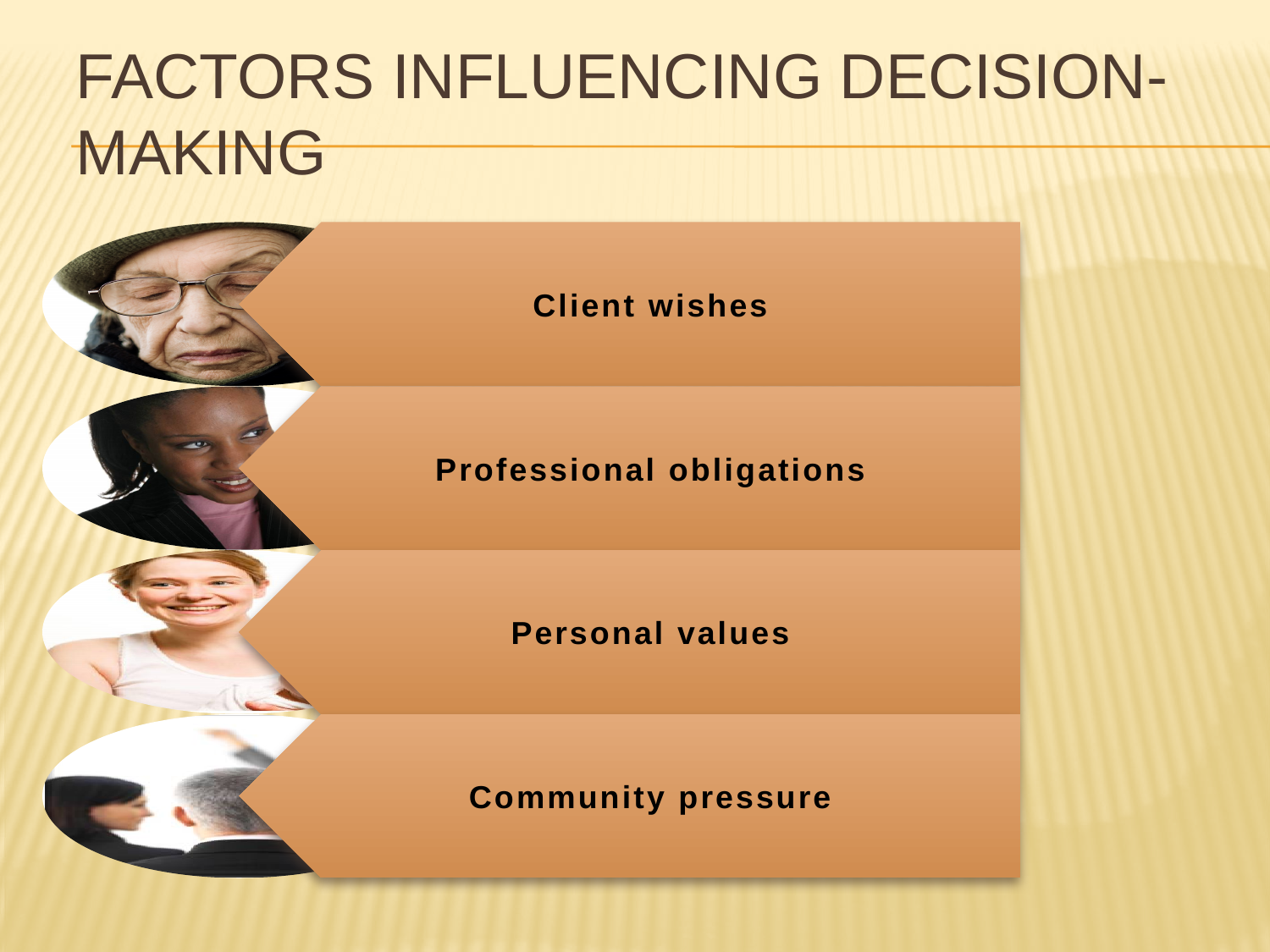

# FACTORS INFLUENCING DECISION-MAKING
Client wishes
Professional obligations
Personal values
Community pressure